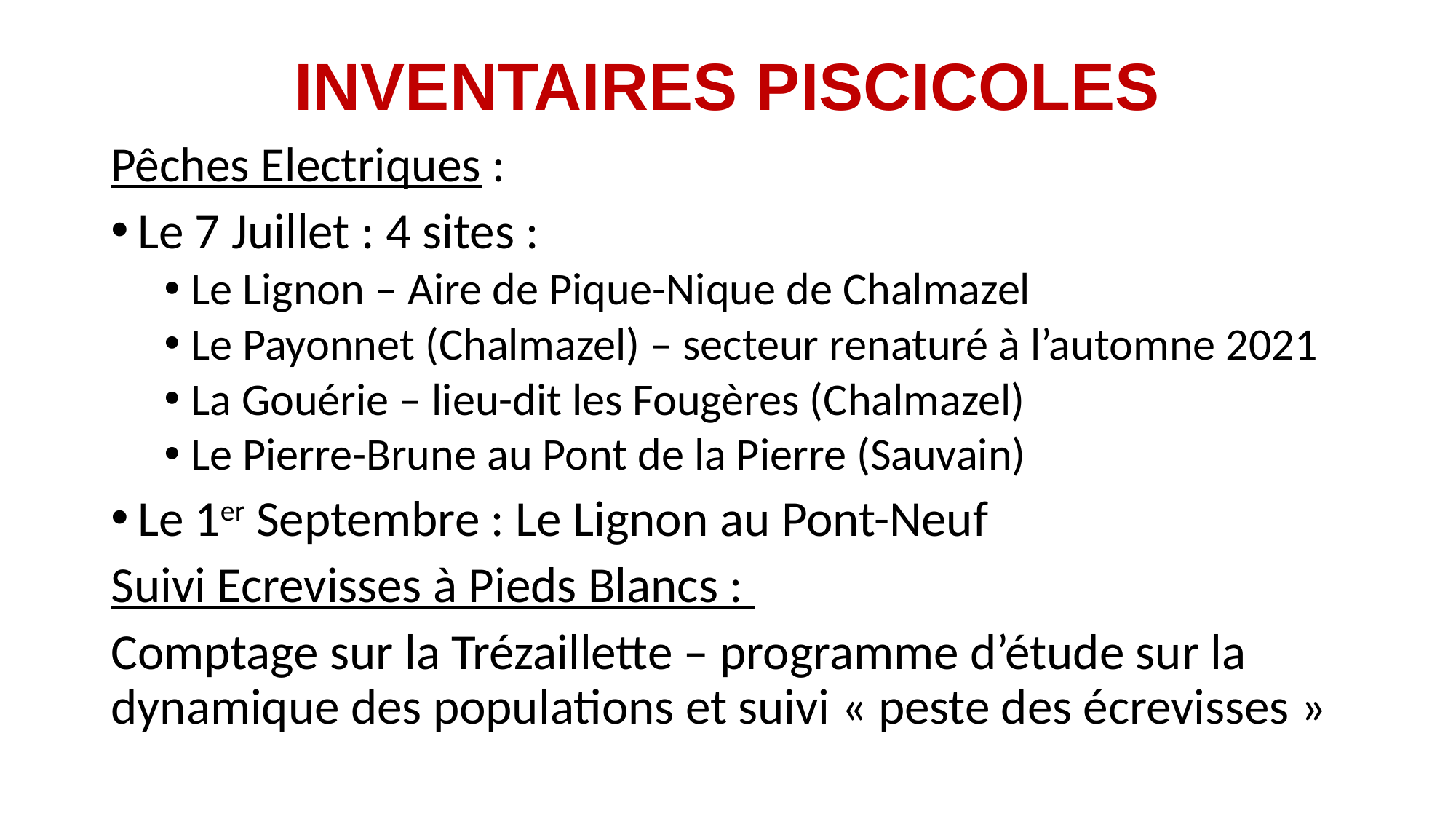

# INVENTAIRES PISCICOLES
Pêches Electriques :
Le 7 Juillet : 4 sites :
Le Lignon – Aire de Pique-Nique de Chalmazel
Le Payonnet (Chalmazel) – secteur renaturé à l’automne 2021
La Gouérie – lieu-dit les Fougères (Chalmazel)
Le Pierre-Brune au Pont de la Pierre (Sauvain)
Le 1er Septembre : Le Lignon au Pont-Neuf
Suivi Ecrevisses à Pieds Blancs :
Comptage sur la Trézaillette – programme d’étude sur la dynamique des populations et suivi « peste des écrevisses »